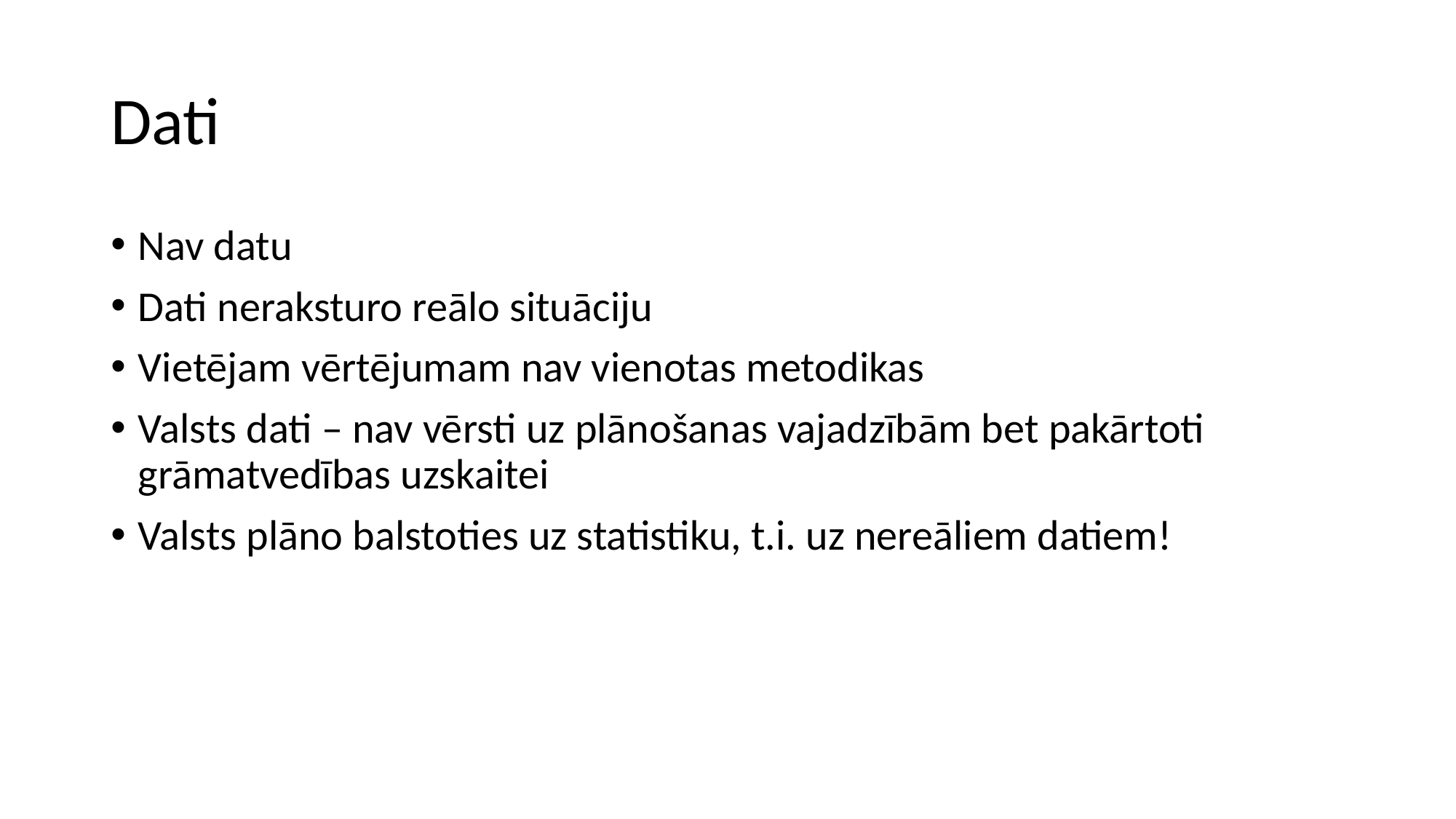

# Dati
Nav datu
Dati neraksturo reālo situāciju
Vietējam vērtējumam nav vienotas metodikas
Valsts dati – nav vērsti uz plānošanas vajadzībām bet pakārtoti grāmatvedības uzskaitei
Valsts plāno balstoties uz statistiku, t.i. uz nereāliem datiem!